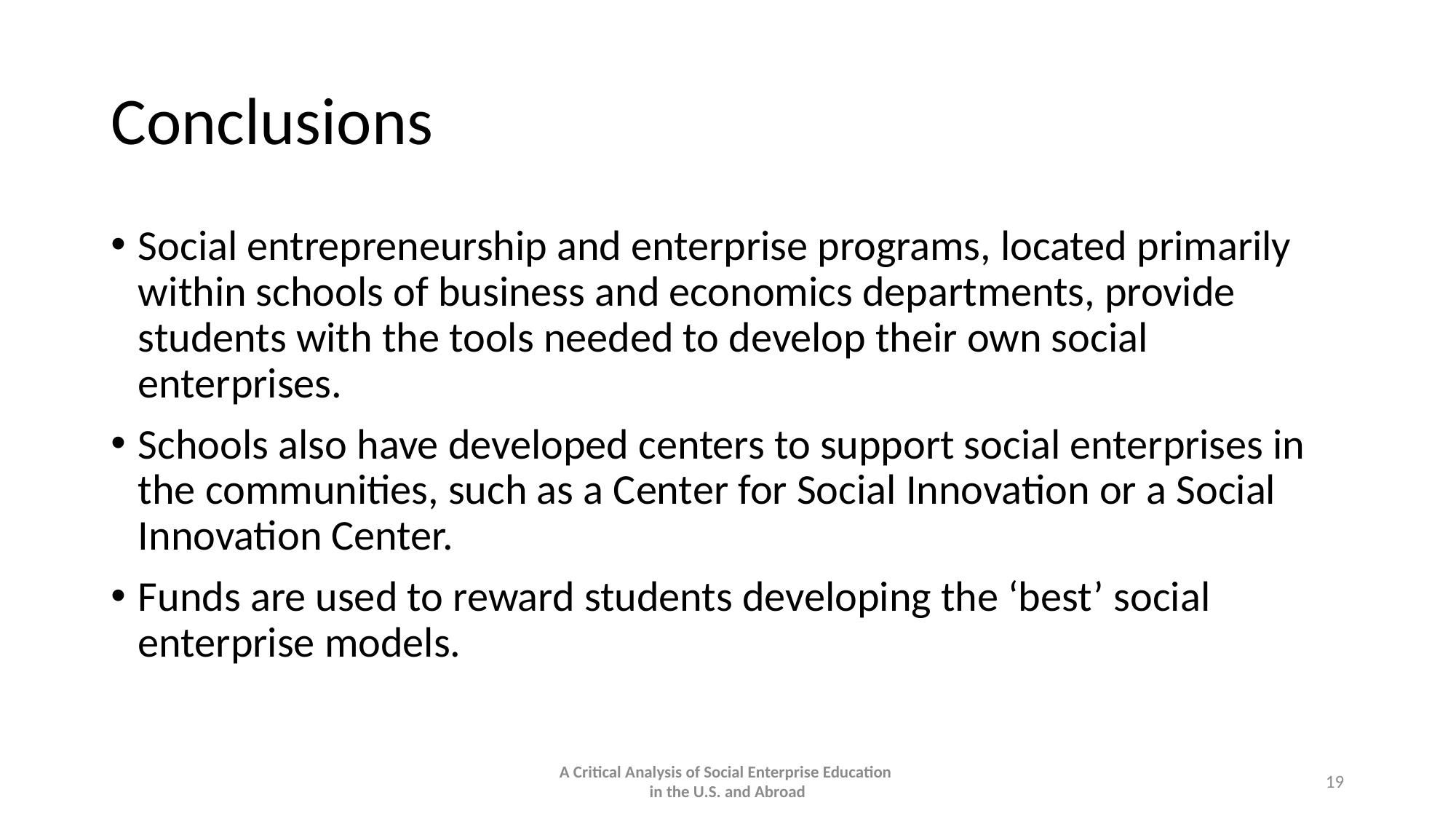

# Conclusions
Social entrepreneurship and enterprise programs, located primarily within schools of business and economics departments, provide students with the tools needed to develop their own social enterprises.
Schools also have developed centers to support social enterprises in the communities, such as a Center for Social Innovation or a Social Innovation Center.
Funds are used to reward students developing the ‘best’ social enterprise models.
A Critical Analysis of Social Enterprise Education
in the U.S. and Abroad
19